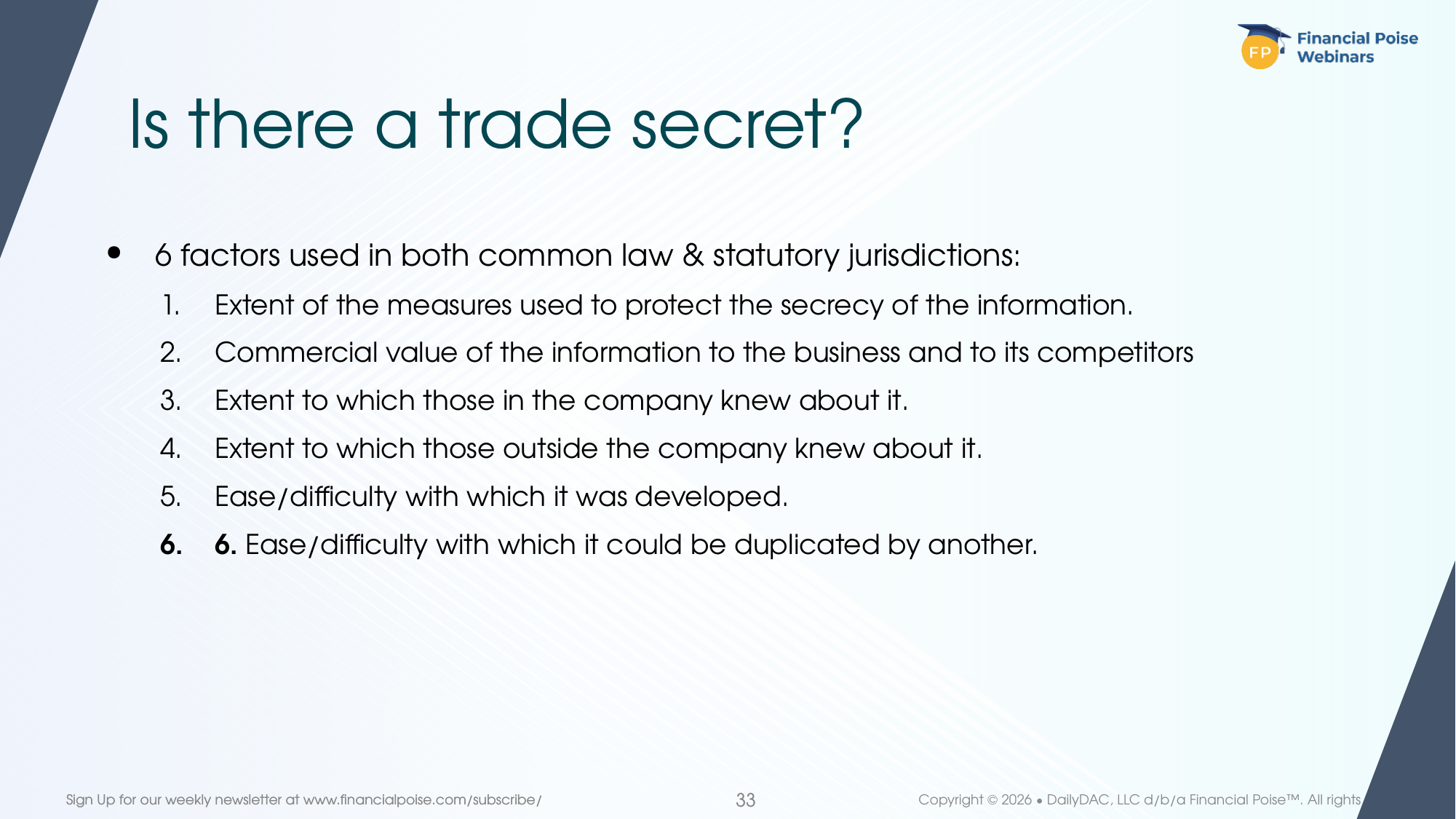

Is there a trade secret?
6 factors used in both common law & statutory jurisdictions:
Extent of the measures used to protect the secrecy of the information.
Commercial value of the information to the business and to its competitors
Extent to which those in the company knew about it.
Extent to which those outside the company knew about it.
Ease/difficulty with which it was developed.
6. Ease/difficulty with which it could be duplicated by another.